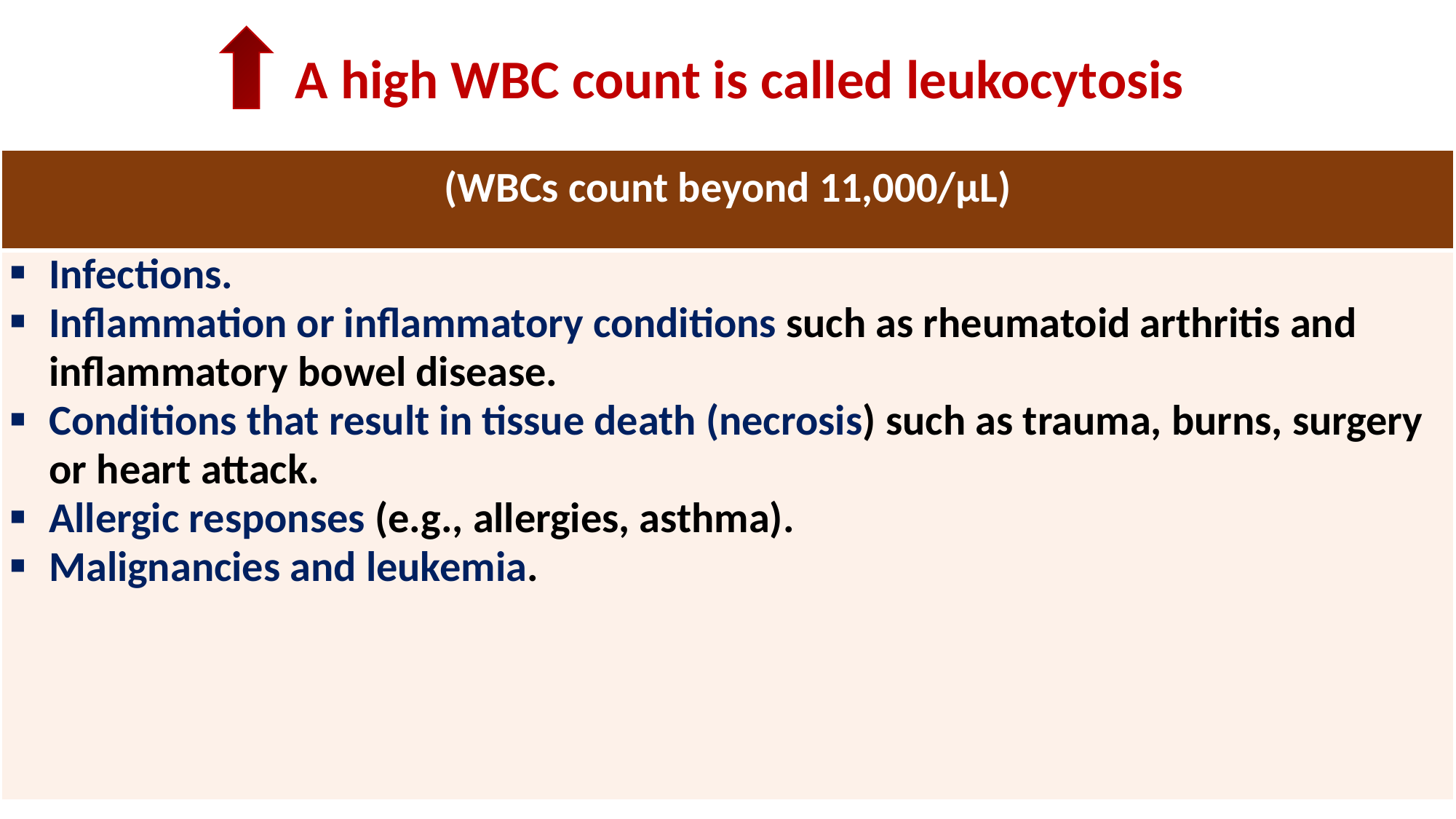

# A high WBC count is called leukocytosis

| (WBCs count beyond 11,000/μL) |
| --- |
| Infections. Inflammation or inflammatory conditions such as rheumatoid arthritis and inflammatory bowel disease. Conditions that result in tissue death (necrosis) such as trauma, burns, surgery or heart attack. Allergic responses (e.g., allergies, asthma). Malignancies and leukemia. |